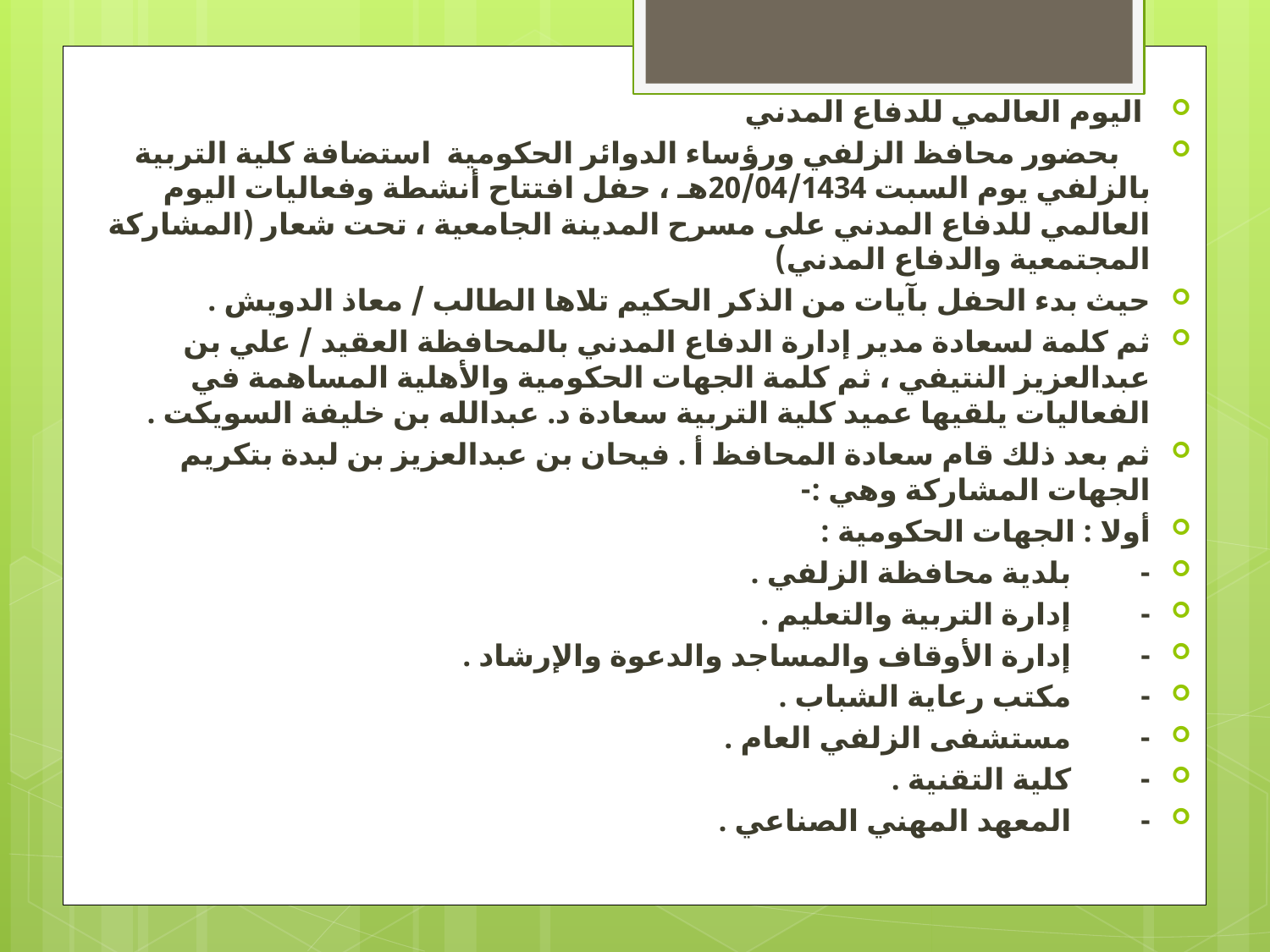

اليوم العالمي للدفاع المدني
    بحضور محافظ الزلفي ورؤساء الدوائر الحكومية  استضافة كلية التربية بالزلفي يوم السبت 20/04/1434هـ ، حفل افتتاح أنشطة وفعاليات اليوم العالمي للدفاع المدني على مسرح المدينة الجامعية ، تحت شعار (المشاركة المجتمعية والدفاع المدني)
حيث بدء الحفل بآيات من الذكر الحكيم تلاها الطالب / معاذ الدويش .
ثم كلمة لسعادة مدير إدارة الدفاع المدني بالمحافظة العقيد / علي بن عبدالعزيز النتيفي ، ثم كلمة الجهات الحكومية والأهلية المساهمة في الفعاليات يلقيها عميد كلية التربية سعادة د. عبدالله بن خليفة السويكت .
ثم بعد ذلك قام سعادة المحافظ أ . فيحان بن عبدالعزيز بن لبدة بتكريم الجهات المشاركة وهي :-
أولا : الجهات الحكومية :
-         بلدية محافظة الزلفي .
-         إدارة التربية والتعليم .
-         إدارة الأوقاف والمساجد والدعوة والإرشاد .
-         مكتب رعاية الشباب .
-         مستشفى الزلفي العام .
-         كلية التقنية .
-         المعهد المهني الصناعي .